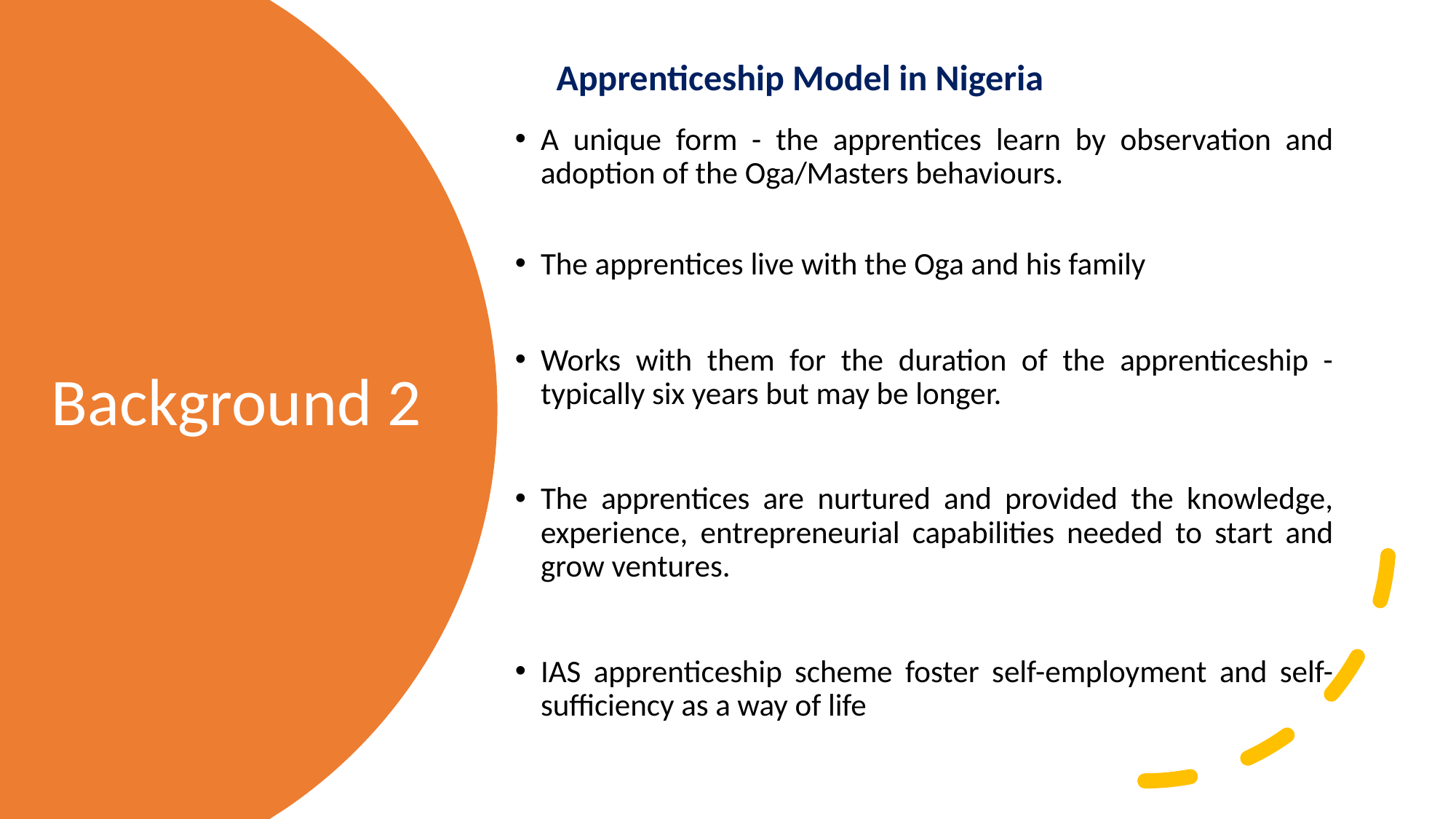

Apprenticeship Model in Nigeria
A unique form - the apprentices learn by observation and adoption of the Oga/Masters behaviours.

The apprentices live with the Oga and his family

Works with them for the duration of the apprenticeship -typically six years but may be longer.

The apprentices are nurtured and provided the knowledge, experience, entrepreneurial capabilities needed to start and grow ventures.

IAS apprenticeship scheme foster self-employment and self-sufficiency as a way of life
# Background 2